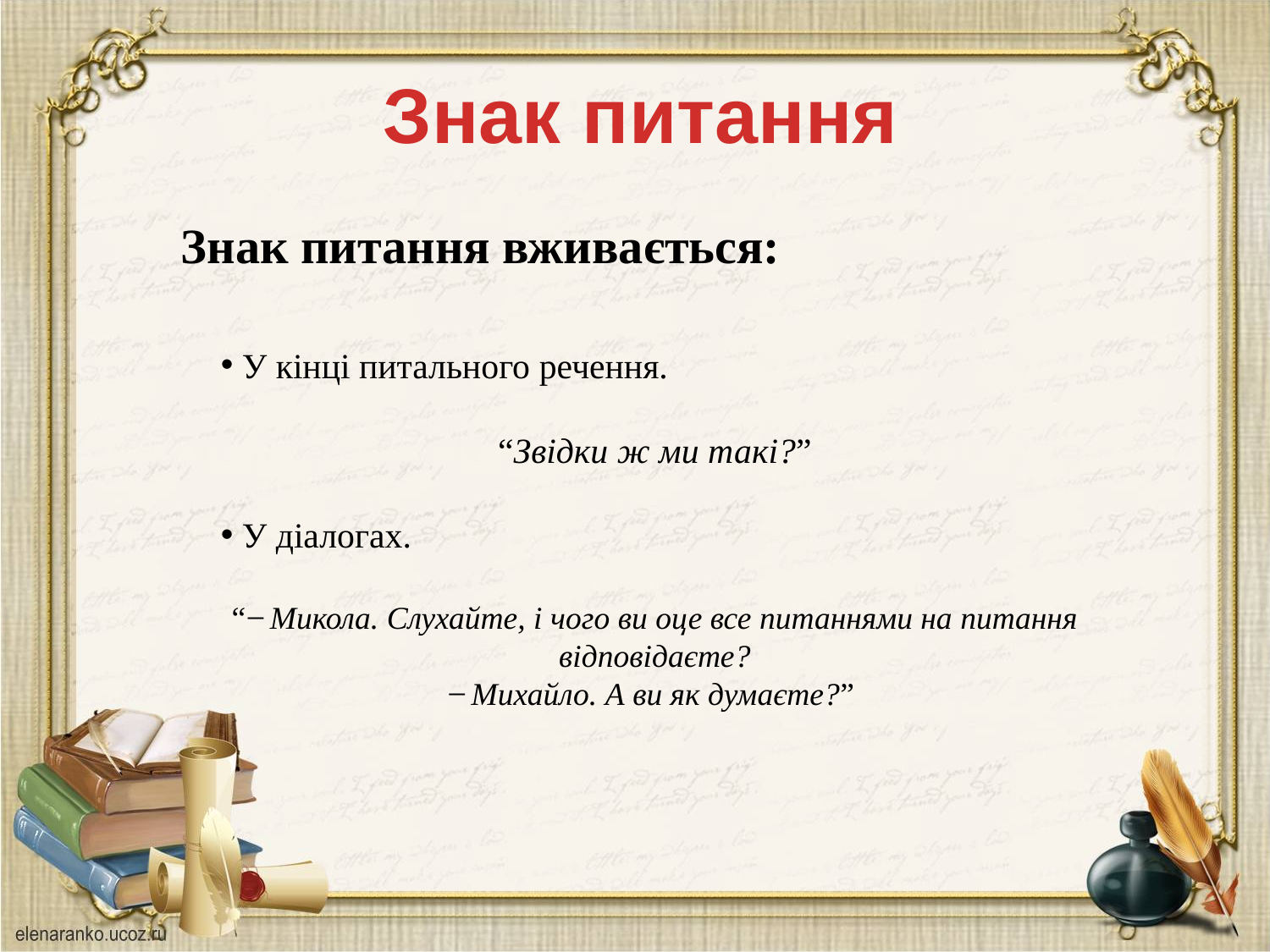

Знак питання
Знак питання вживається:
 У кінці питального речення.

“Звідки ж ми такі?”

 У діалогах.

“ ̶  Микола. Слухайте, і чого ви оце все питаннями на питання відповідаєте?
̶  Михайло. А ви як думаєте?”